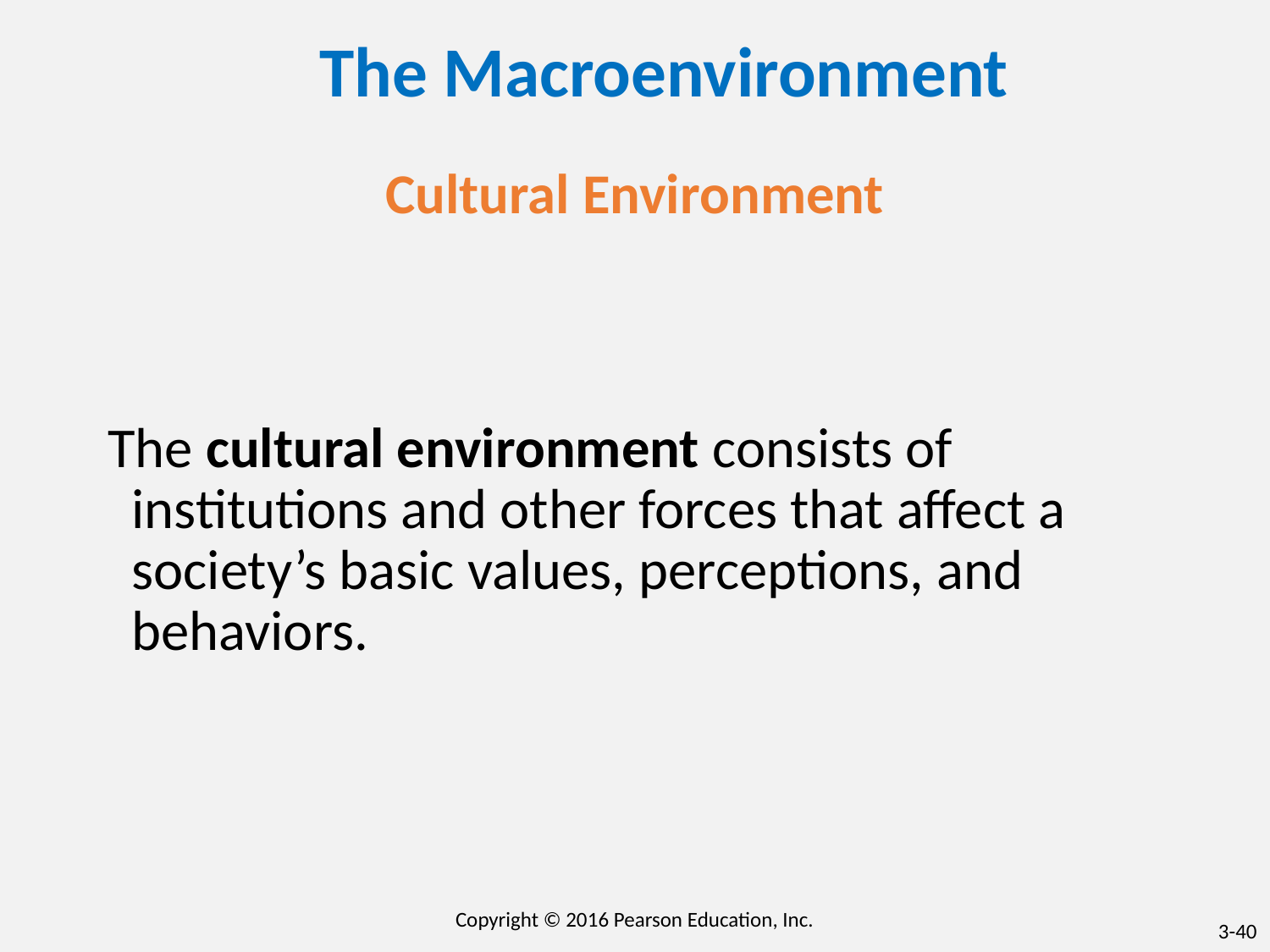

# The Macroenvironment
Cultural Environment
The cultural environment consists of institutions and other forces that affect a society’s basic values, perceptions, and behaviors.

Copyright © 2016 Pearson Education, Inc.
3-40